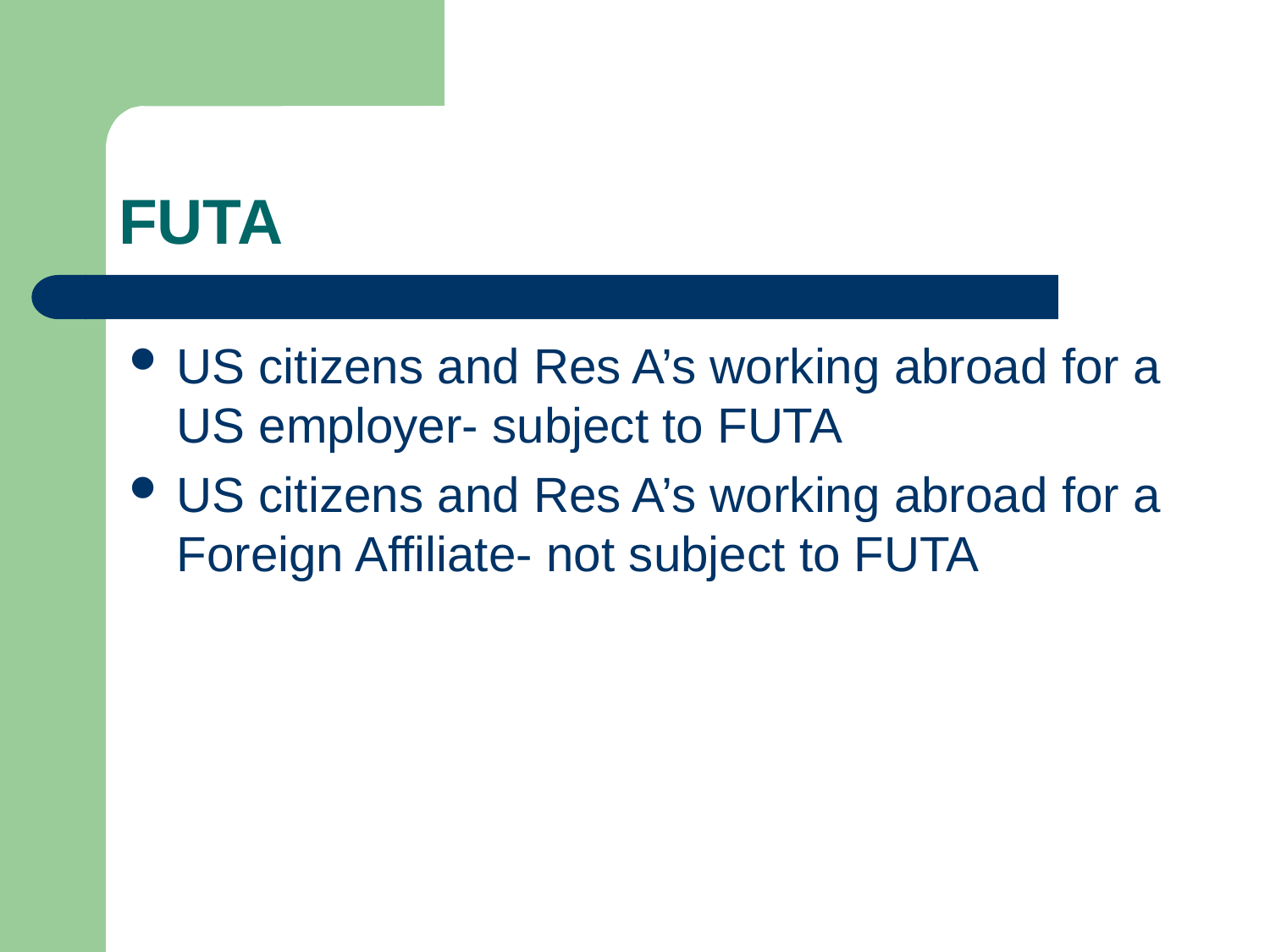

# FUTA
US citizens and Res A’s working abroad for a US employer- subject to FUTA
US citizens and Res A’s working abroad for a Foreign Affiliate- not subject to FUTA